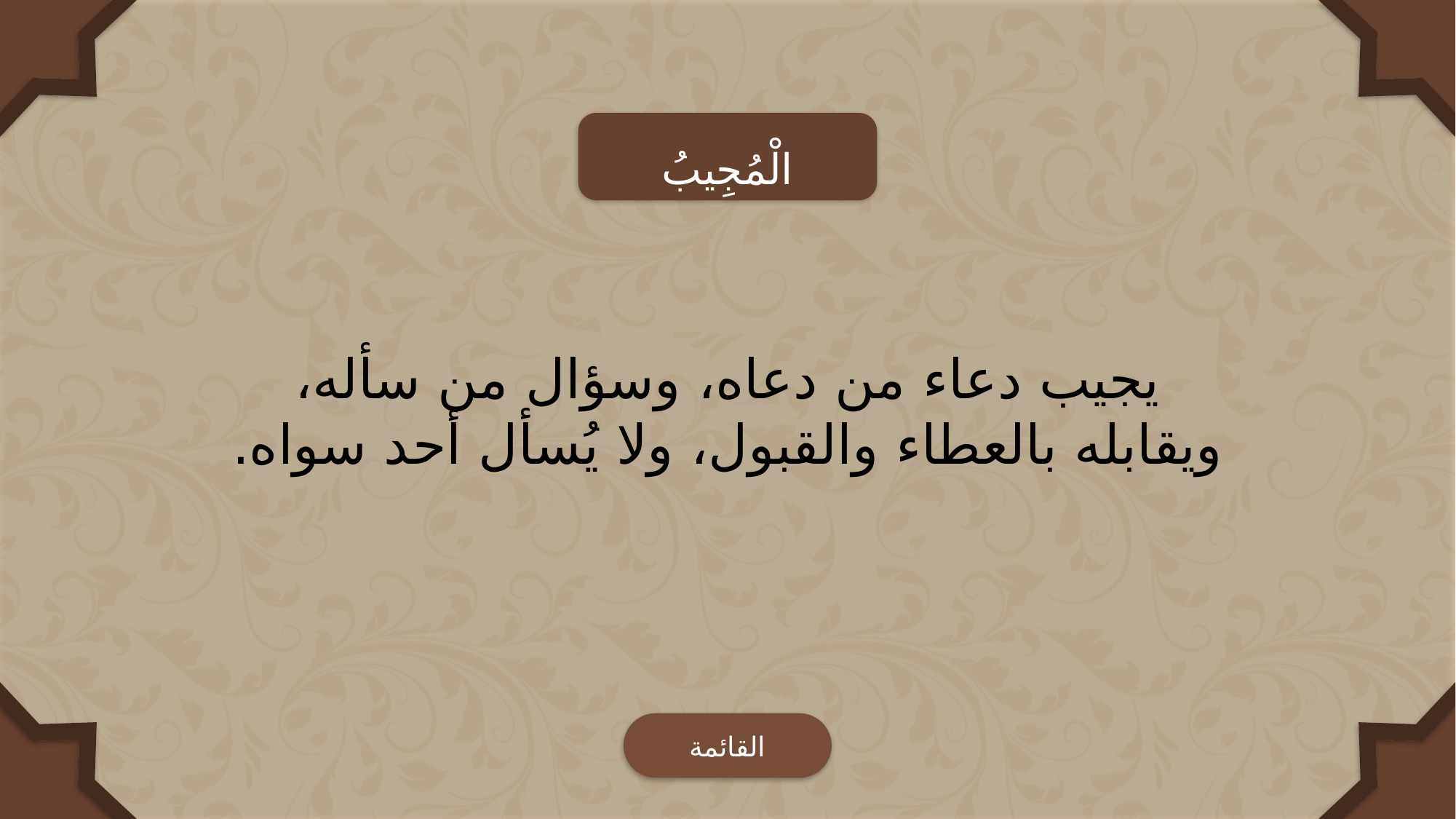

الْمُجِيبُ
يجيب دعاء من دعاه، وسؤال من سأله، ويقابله بالعطاء والقبول، ولا يُسأل أحد سواه.

القائمة